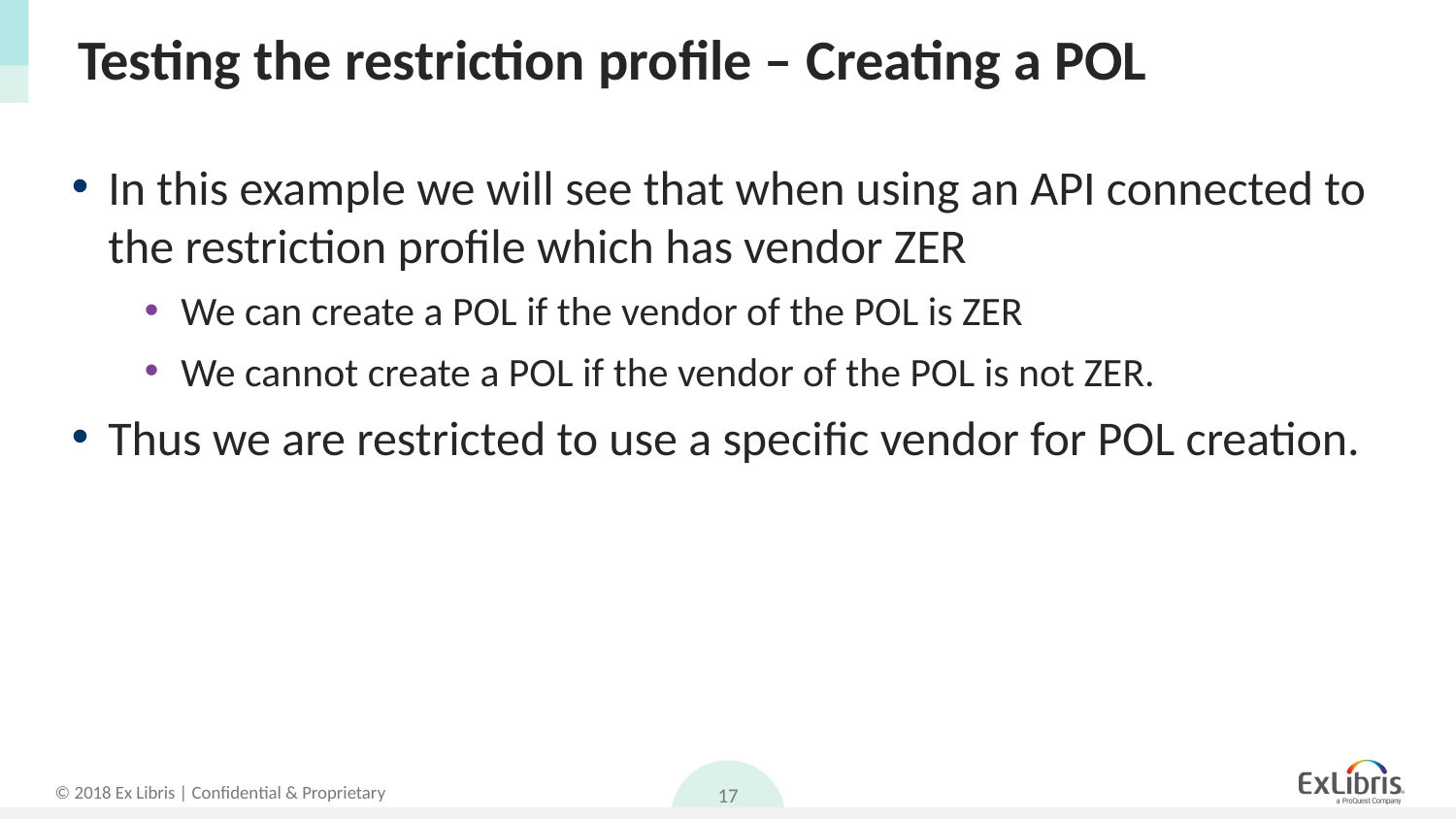

# Testing the restriction profile – Creating a POL
In this example we will see that when using an API connected to the restriction profile which has vendor ZER
We can create a POL if the vendor of the POL is ZER
We cannot create a POL if the vendor of the POL is not ZER.
Thus we are restricted to use a specific vendor for POL creation.
17